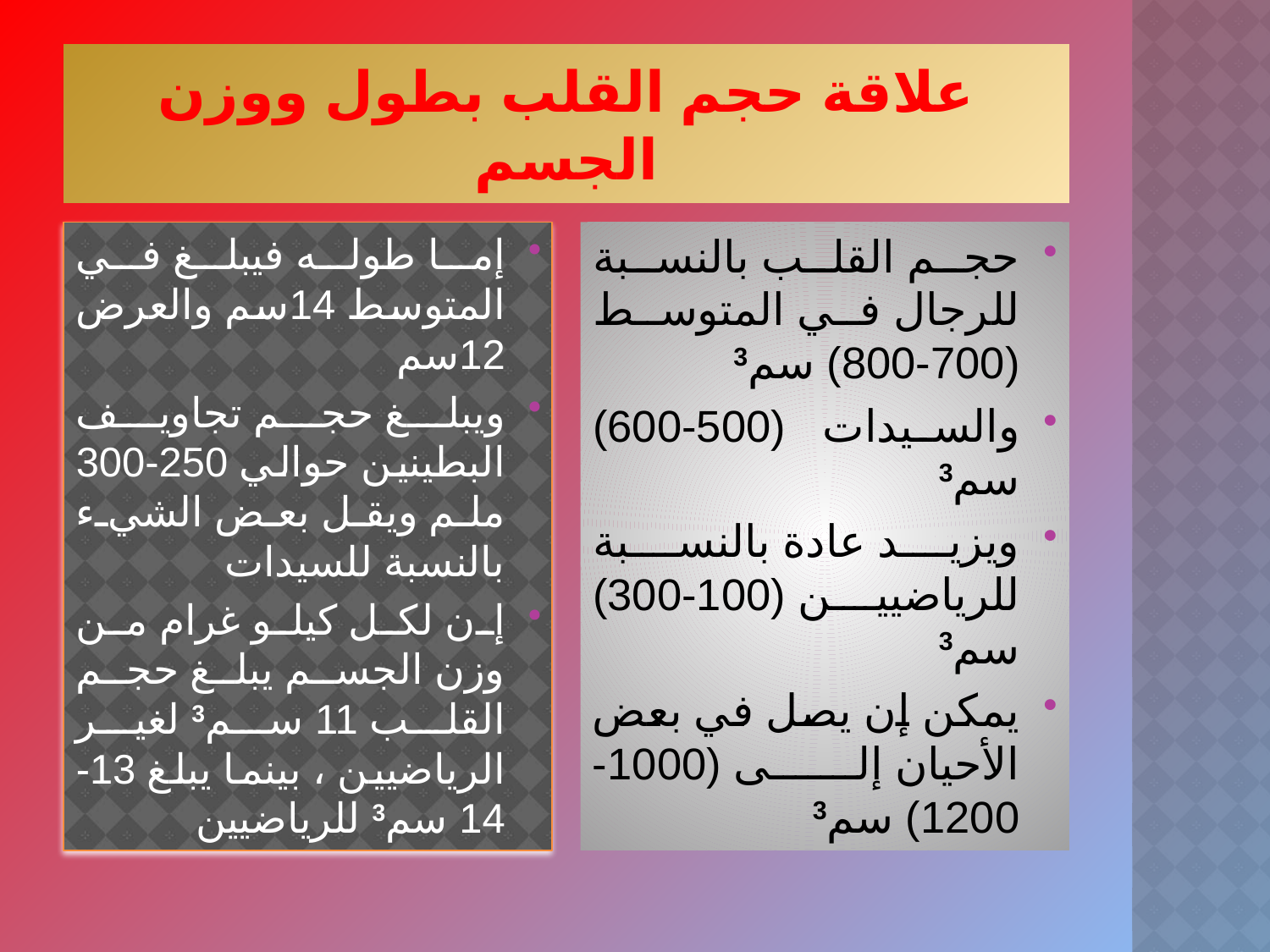

# علاقة حجم القلب بطول ووزن الجسم
إما طوله فيبلغ في المتوسط 14سم والعرض 12سم
ويبلغ حجم تجاويف البطينين حوالي 250-300 ملم ويقل بعض الشيء بالنسبة للسيدات
إن لكل كيلو غرام من وزن الجسم يبلغ حجم القلب 11 سم3 لغير الرياضيين ، بينما يبلغ 13-14 سم3 للرياضيين
حجم القلب بالنسبة للرجال في المتوسط (700-800) سم3
والسيدات   (500-600) سم3
ويزيد عادة بالنسبة للرياضيين (100-300) سم3
يمكن إن يصل في بعض الأحيان إلى (1000-1200) سم3